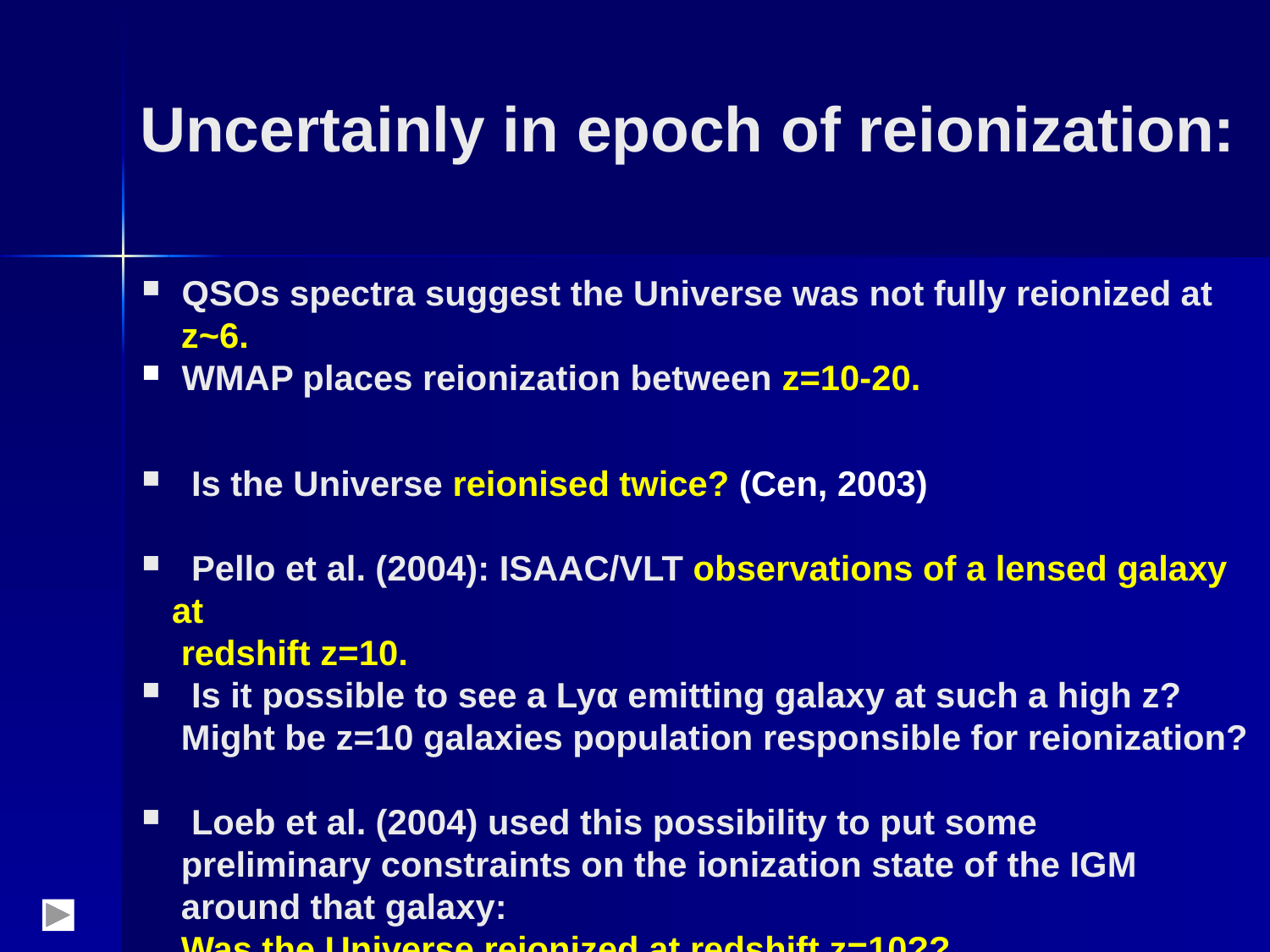

# Uncertainly in epoch of reionization:
 QSOs spectra suggest the Universe was not fully reionized at
    z~6.
 WMAP places reionization between z=10-20.

  Is the Universe reionised twice? (Cen, 2003)

  Pello et al. (2004): ISAAC/VLT observations of a lensed galaxy at
    redshift z=10.
  Is it possible to see a Lyα emitting galaxy at such a high z?
    Might be z=10 galaxies population responsible for reionization?

  Loeb et al. (2004) used this possibility to put some
    preliminary constraints on the ionization state of the IGM
    around that galaxy:
    Was the Universe reionized at redshift z=10??